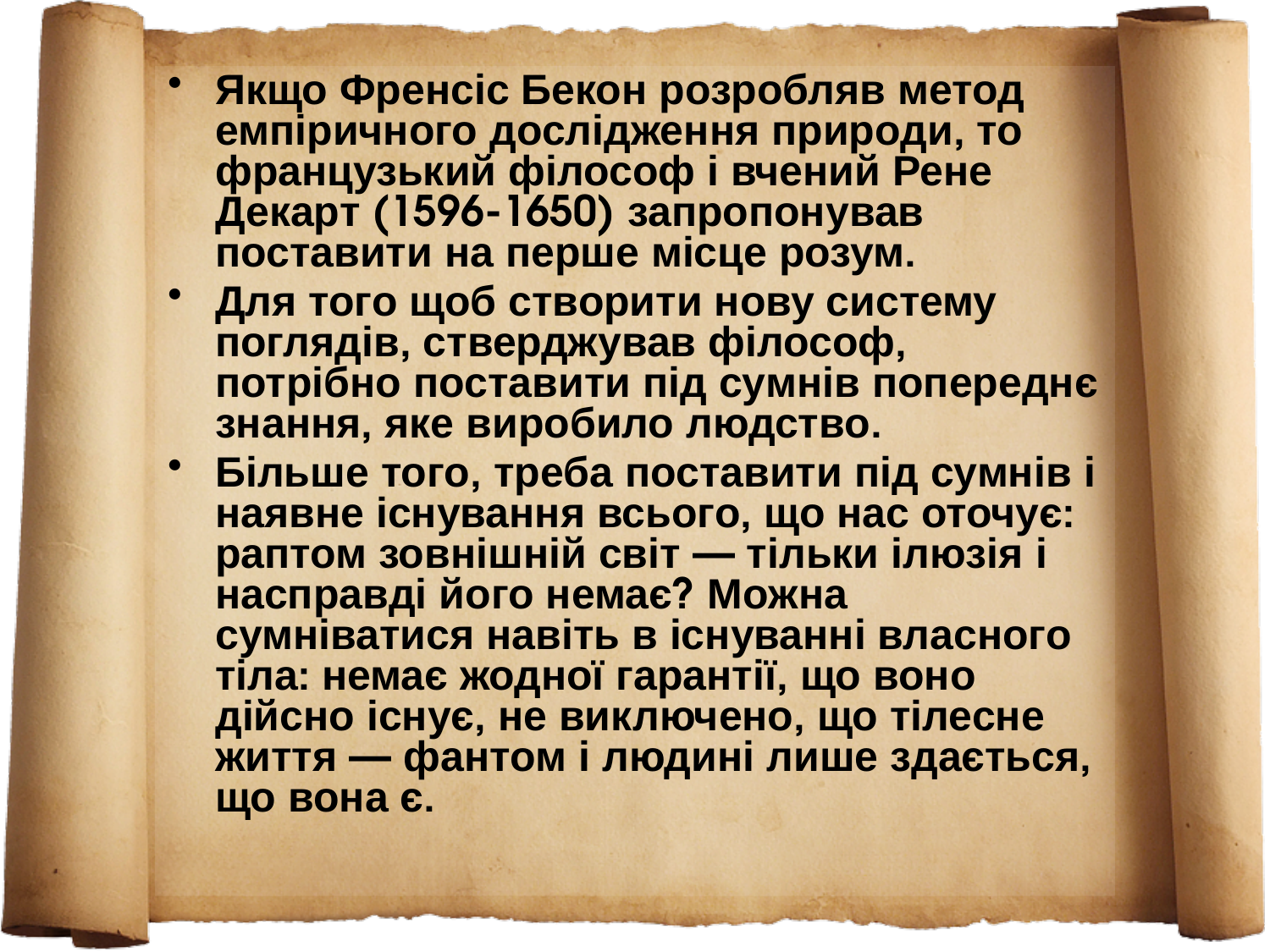

Якщо Френсіс Бекон розробляв метод емпіричного досліджен­ня природи, то французький філософ і вчений Рене Декарт (1596-1650) запропонував поставити на перше місце розум.
Для того щоб створити нову систему поглядів, стверджував філософ, потрібно поставити під сумнів попереднє знання, яке виробило людство.
Більше того, треба поставити під сумнів і наявне існування всього, що нас оточує: раптом зовнішній світ — тільки ілюзія і насправді його немає? Можна сумніватися навіть в існуванні власного тіла: немає жодної гарантії, що воно дійсно існує, не виключено, що тілесне життя — фантом і людині лише здається, що вона є.